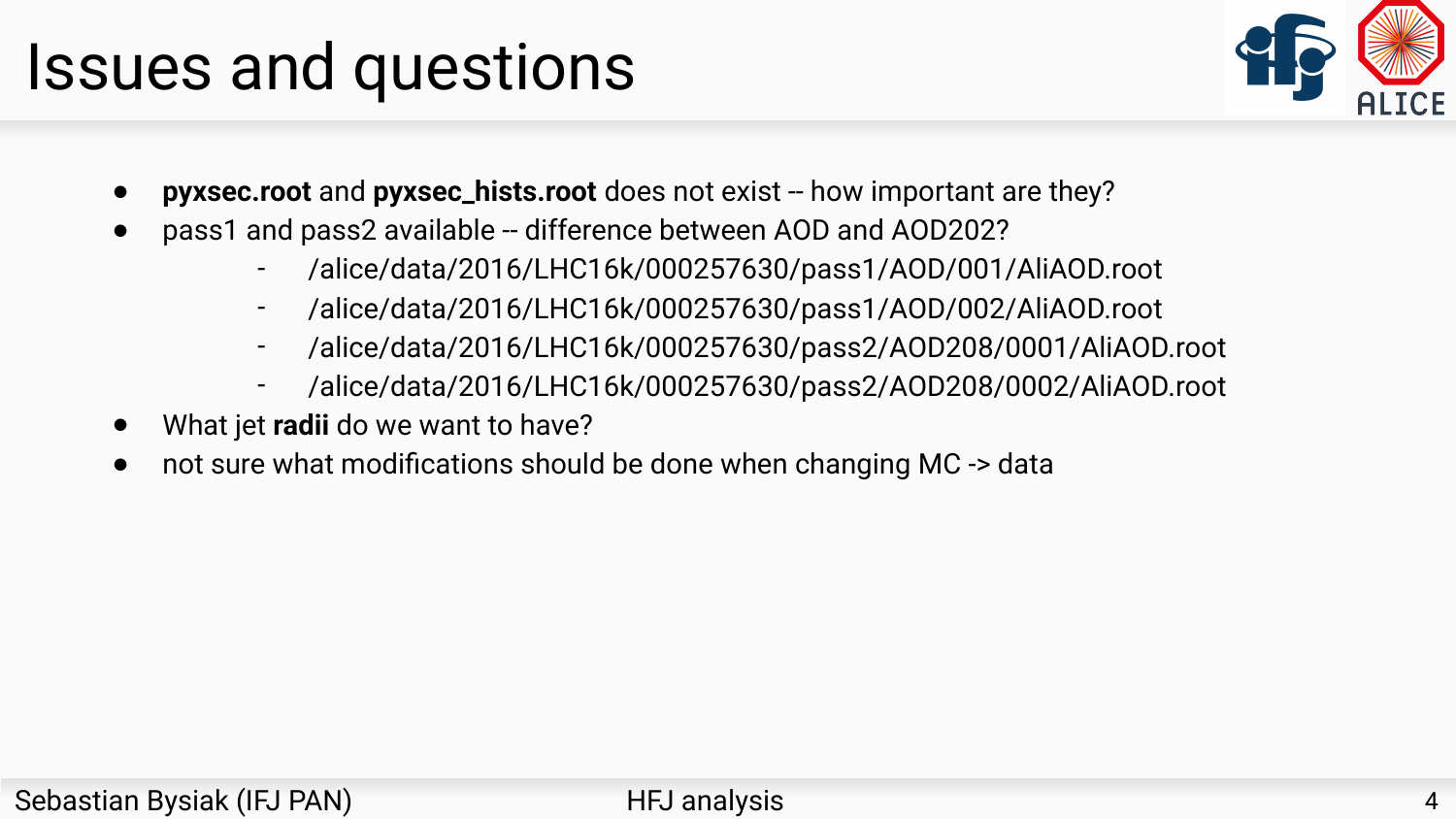

# Issues and questions
pyxsec.root and pyxsec_hists.root does not exist -- how important are they?
pass1 and pass2 available -- difference between AOD and AOD202?
/alice/data/2016/LHC16k/000257630/pass1/AOD/001/AliAOD.root
/alice/data/2016/LHC16k/000257630/pass1/AOD/002/AliAOD.root
/alice/data/2016/LHC16k/000257630/pass2/AOD208/0001/AliAOD.root
/alice/data/2016/LHC16k/000257630/pass2/AOD208/0002/AliAOD.root
What jet radii do we want to have?
not sure what modifications should be done when changing MC -> data

4